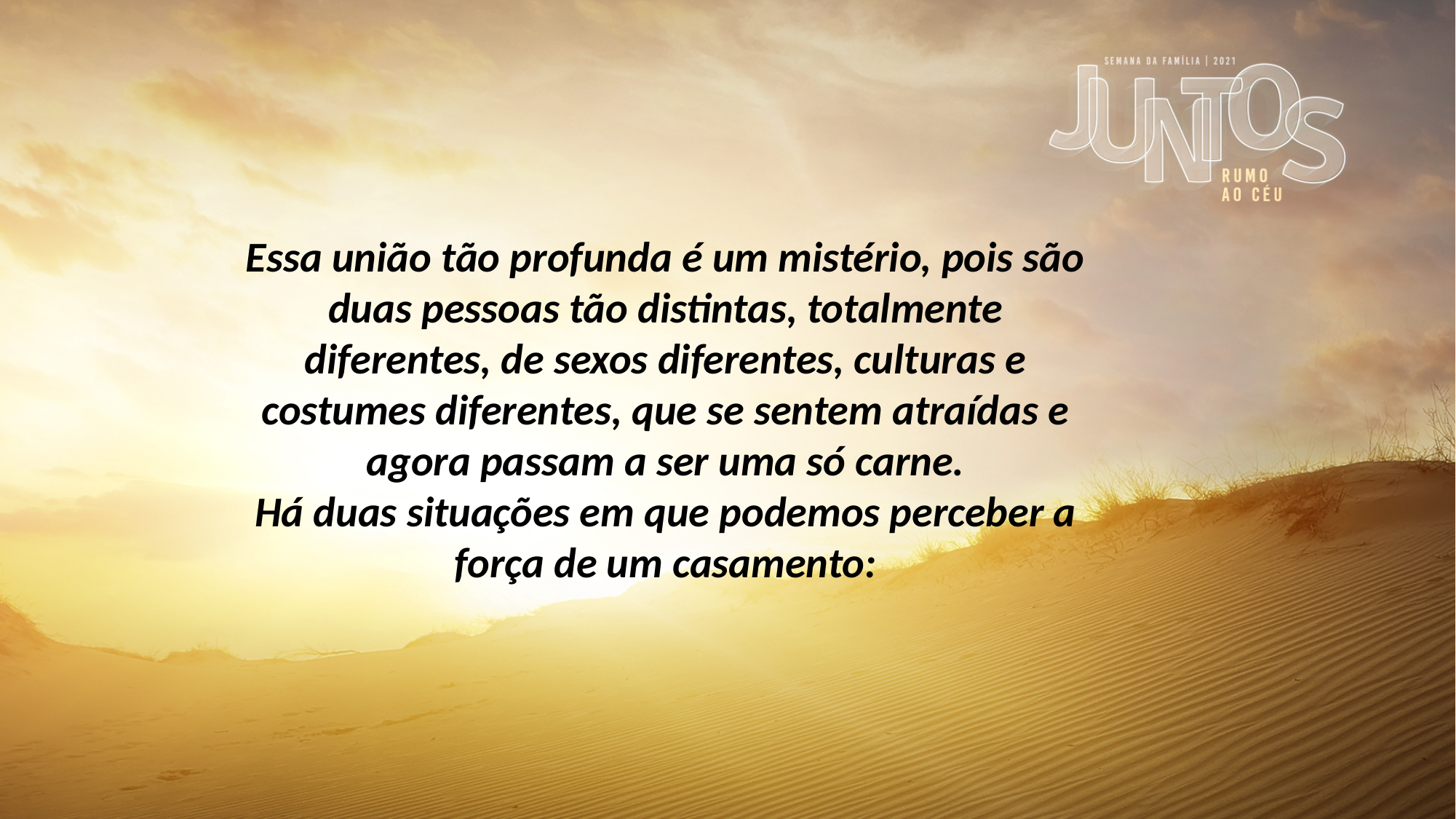

Essa união tão profunda é um mistério, pois são duas pessoas tão distintas, totalmente diferentes, de sexos diferentes, culturas e costumes diferentes, que se sentem atraídas e agora passam a ser uma só carne.
Há duas situações em que podemos perceber a força de um casamento: